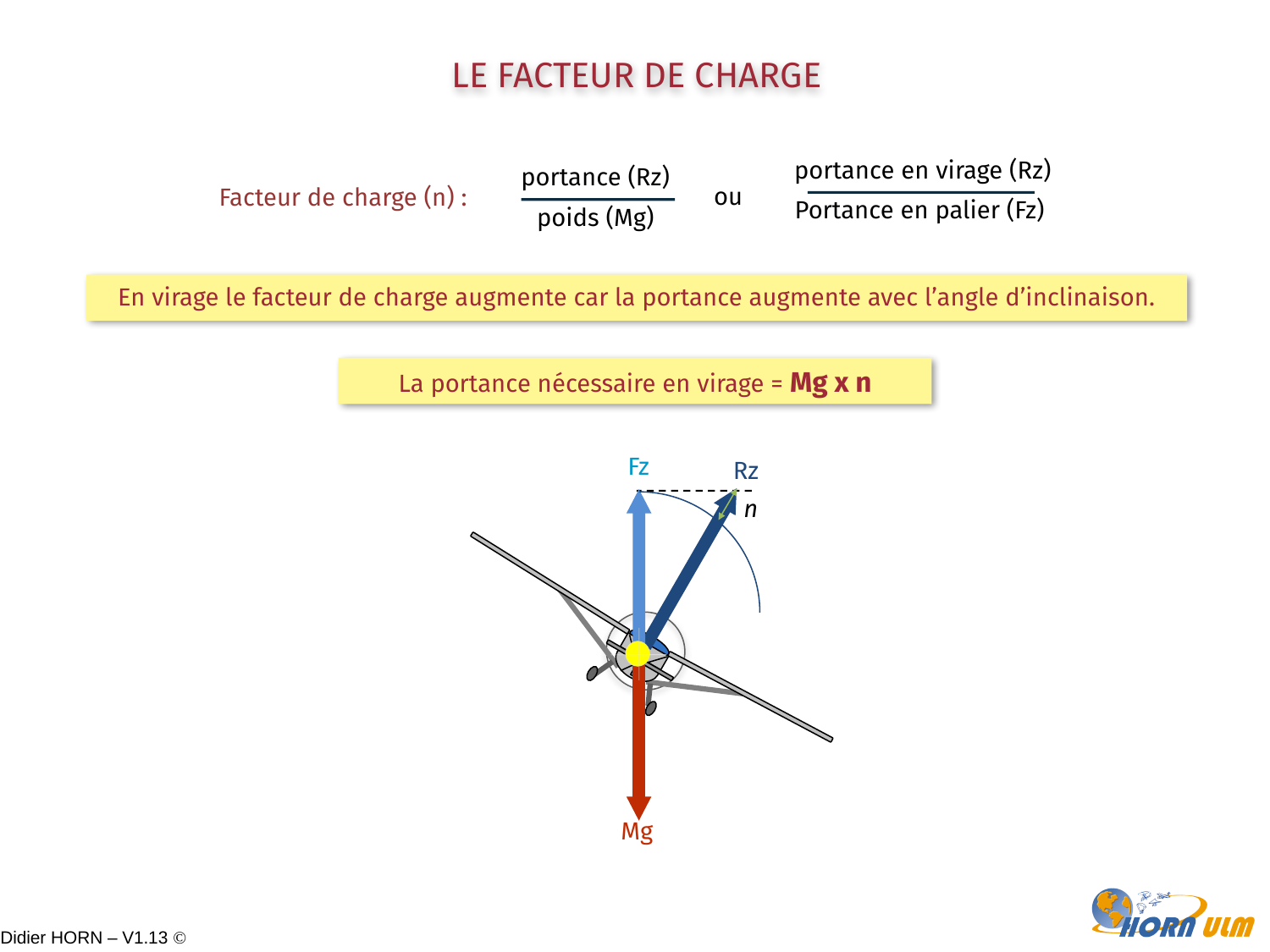

Le FACTEUR DE CHARGE
 portance en virage (Rz)
Portance en palier (Fz)

 portance (Rz)
poids (Mg)

 ou
Facteur de charge (n) :
En virage le facteur de charge augmente car la portance augmente avec l’angle d’inclinaison.

La portance nécessaire en virage = Mg x n

Fz

Rz

n

Mg